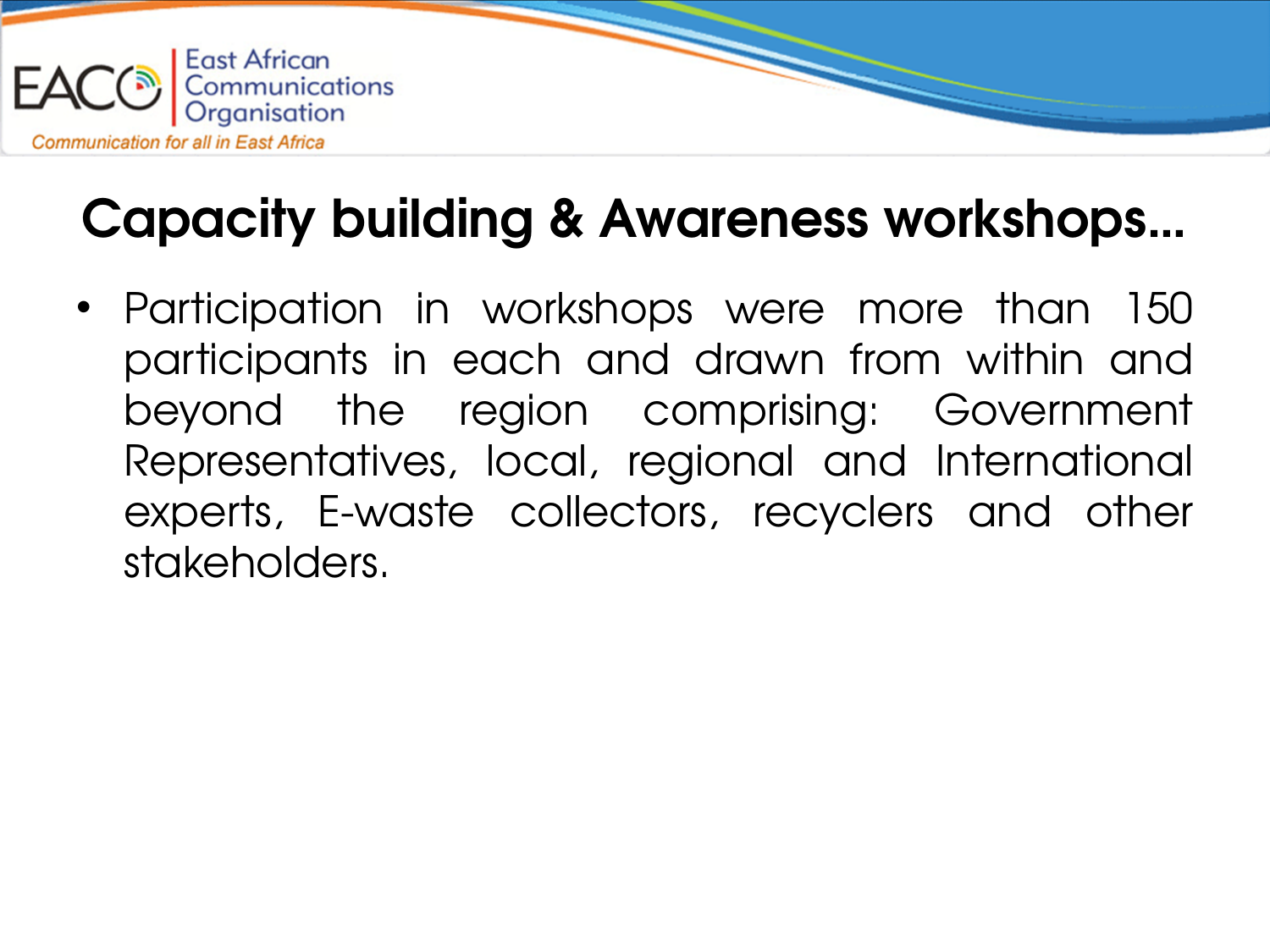

# Capacity building & Awareness workshops…
Participation in workshops were more than 150 participants in each and drawn from within and beyond the region comprising: Government Representatives, local, regional and International experts, E-waste collectors, recyclers and other stakeholders.